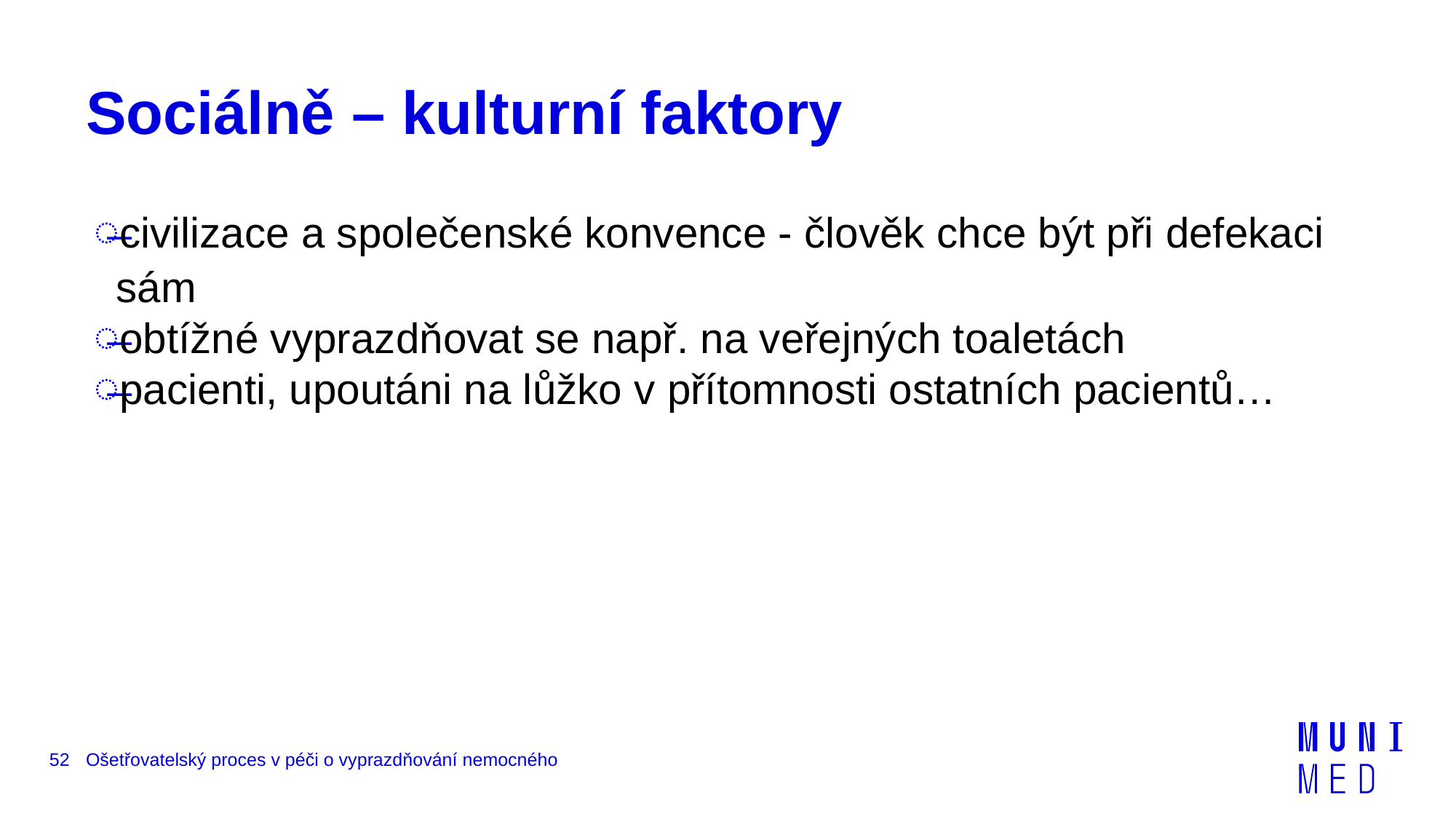

# Sociálně – kulturní faktory
civilizace a společenské konvence - člověk chce být při defekaci sám
obtížné vyprazdňovat se např. na veřejných toaletách
pacienti, upoutáni na lůžko v přítomnosti ostatních pacientů…

52
Ošetřovatelský proces v péči o vyprazdňování nemocného